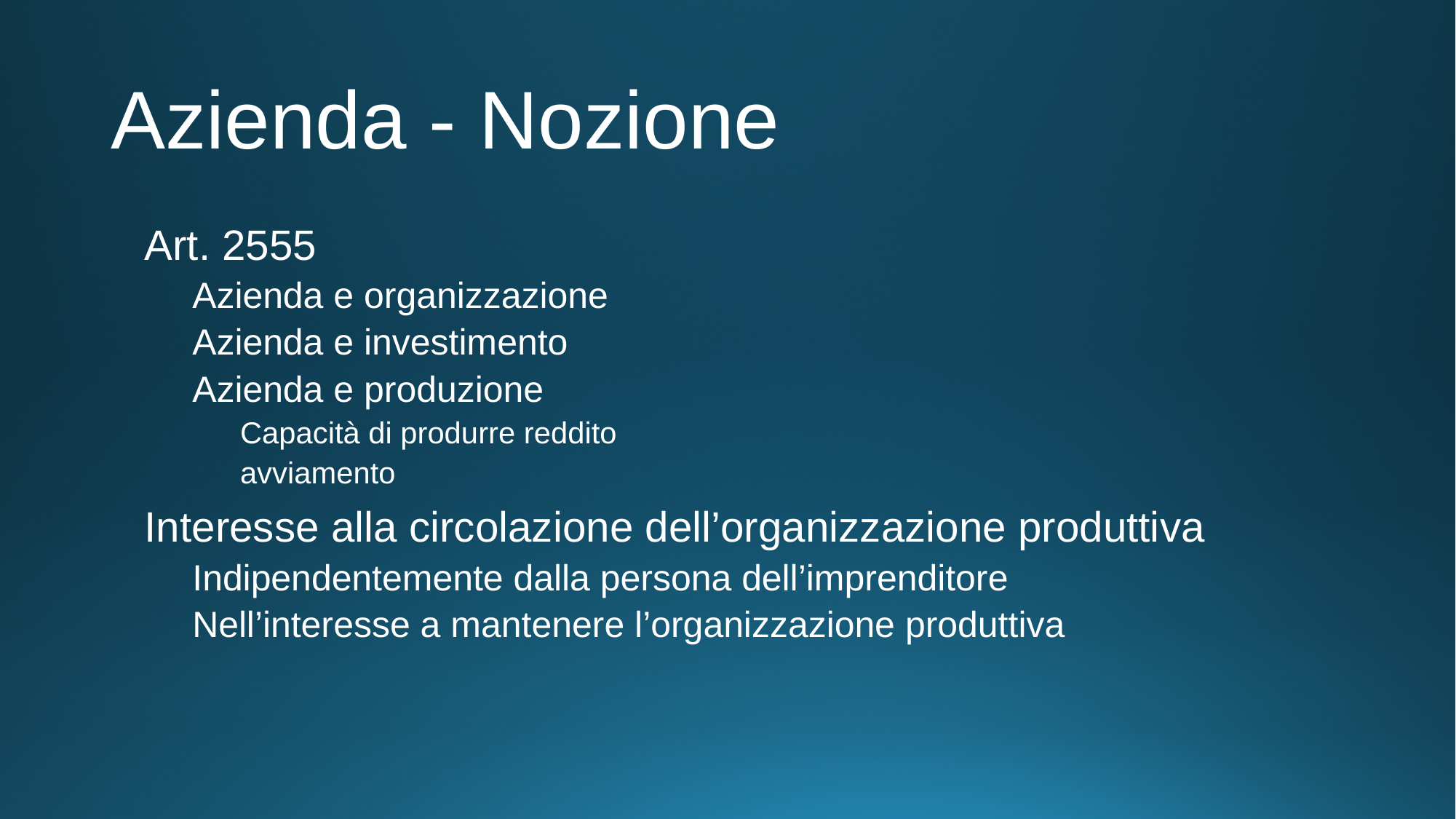

# Azienda - Nozione
Art. 2555
Azienda e organizzazione
Azienda e investimento
Azienda e produzione
Capacità di produrre reddito
avviamento
Interesse alla circolazione dell’organizzazione produttiva
Indipendentemente dalla persona dell’imprenditore
Nell’interesse a mantenere l’organizzazione produttiva